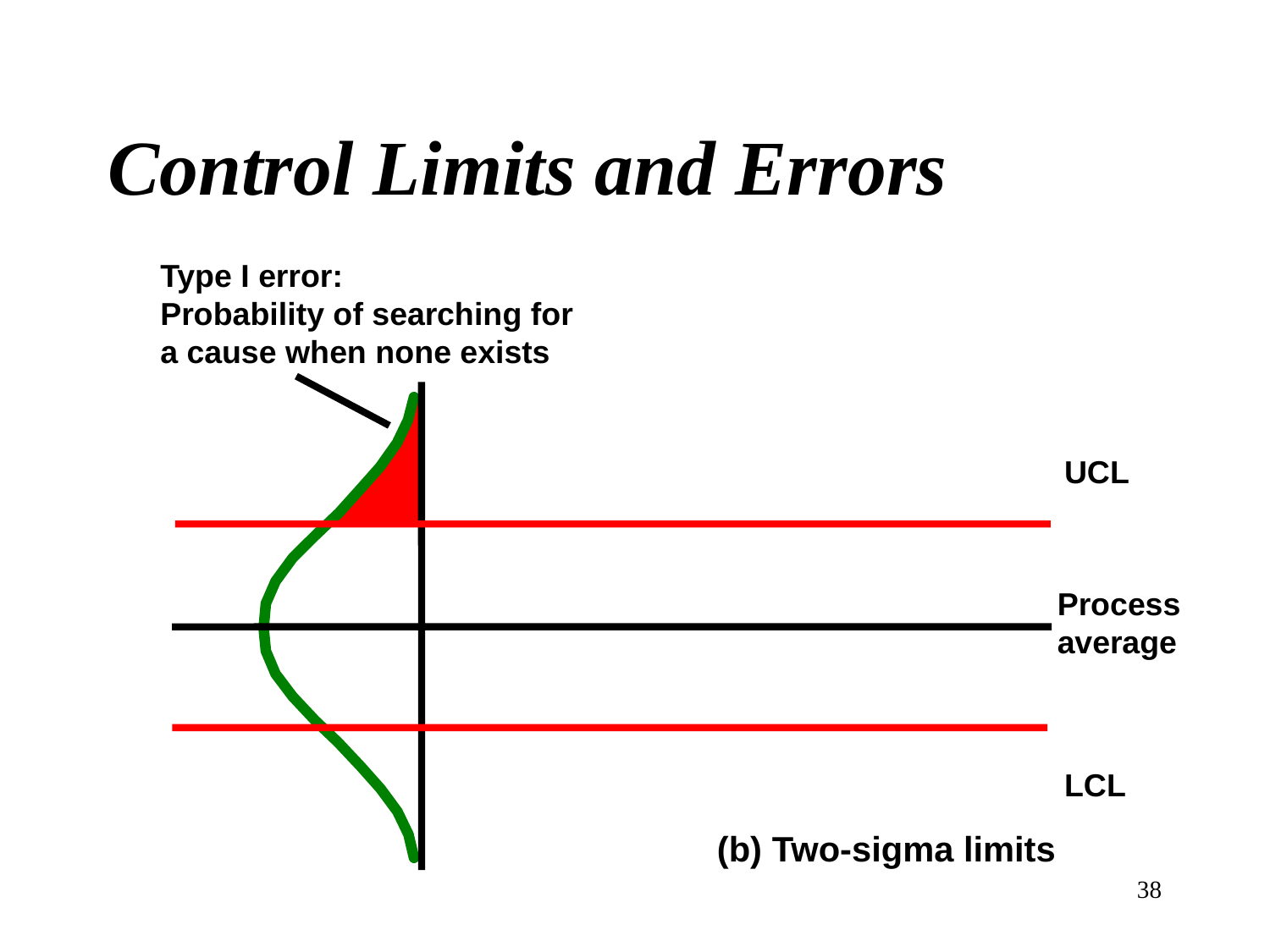

# Control Limits and Errors
Type I error:
Probability of searching for
a cause when none exists

UCL

Process
average

LCL
(b) Two-sigma limits
38